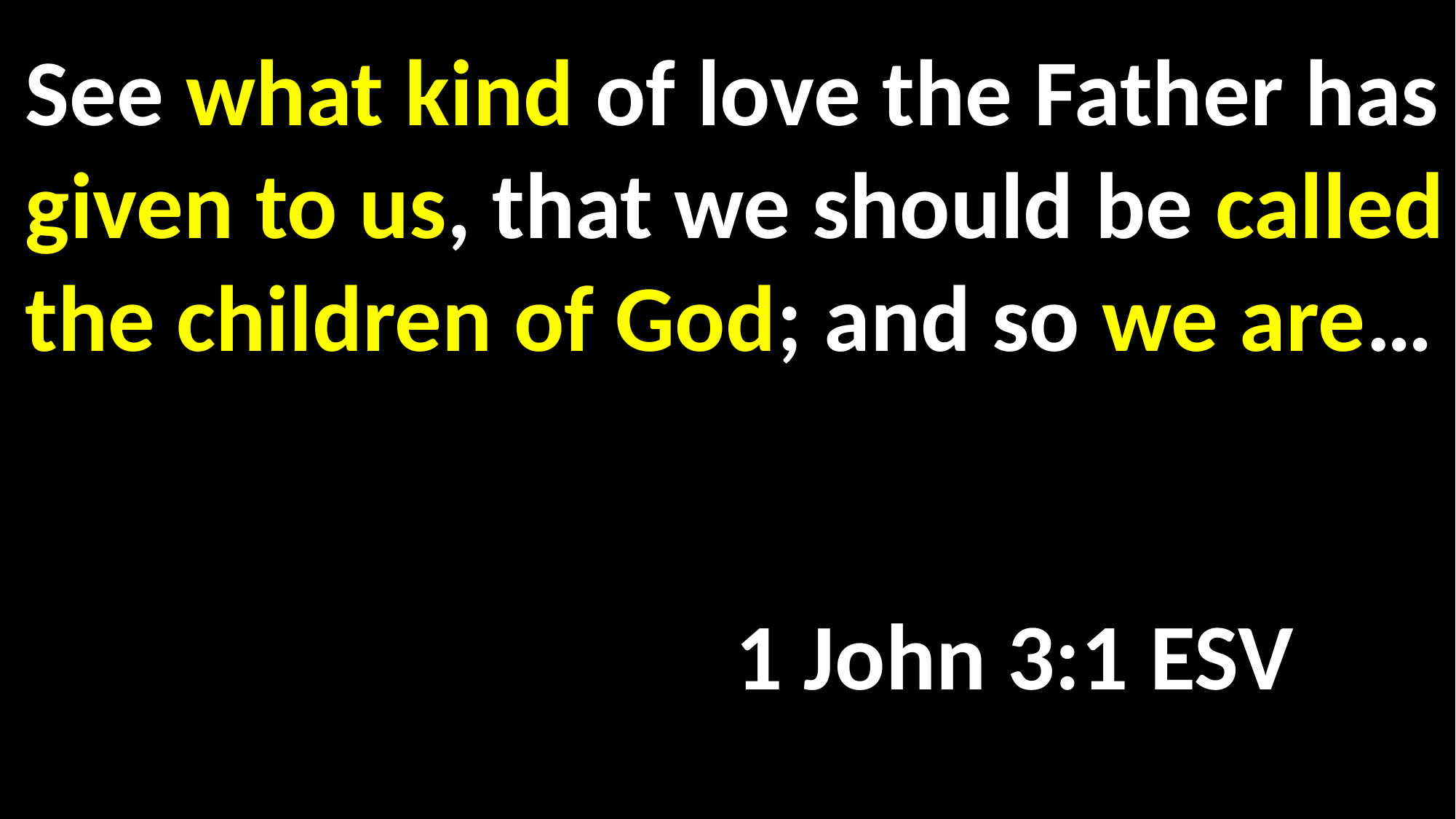

See what kind of love the Father has given to us, that we should be called the children of God; and so we are…													                 														                  1 John 3:1 ESV